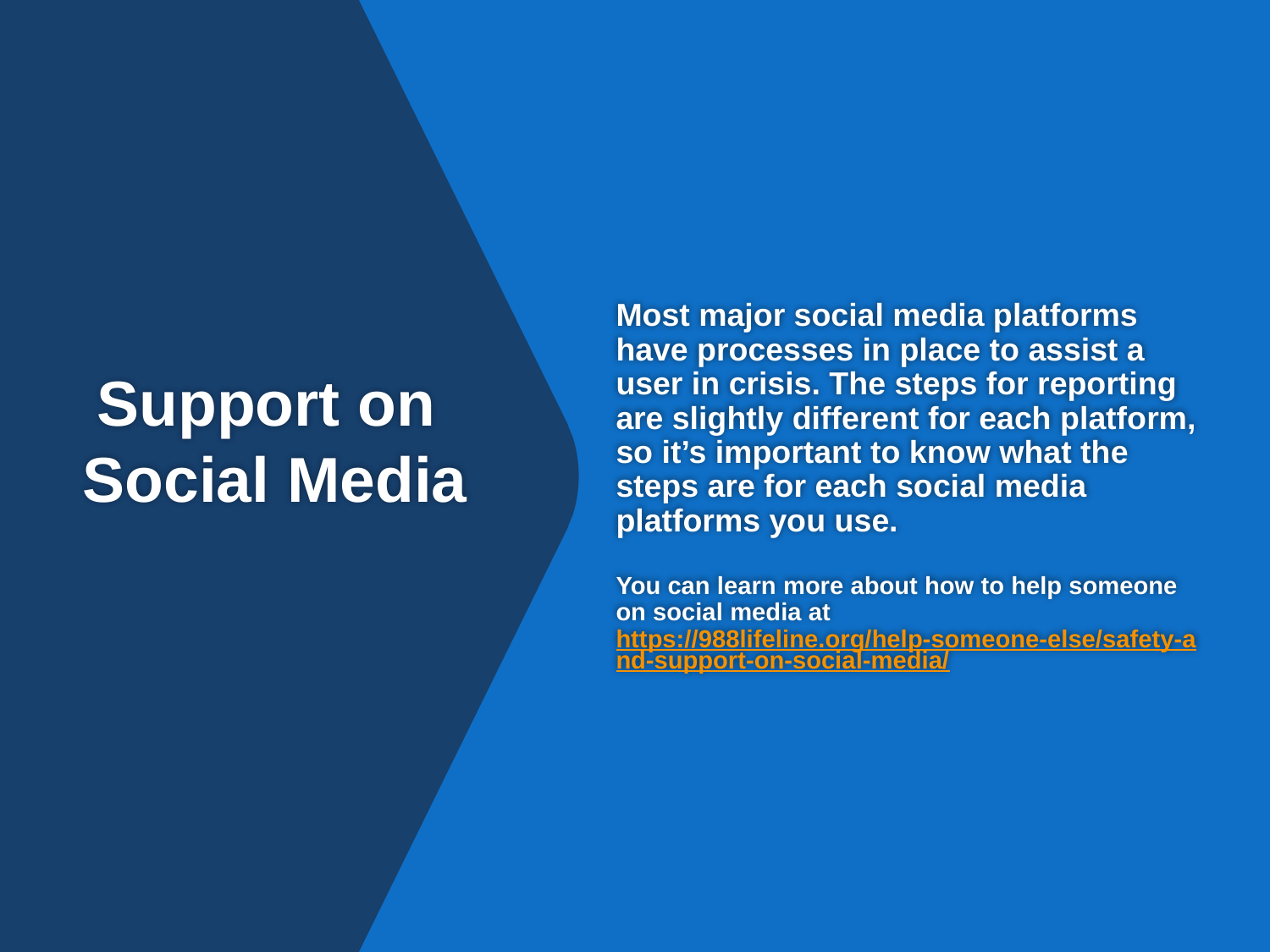

# Most major social media platforms have processes in place to assist a user in crisis. The steps for reporting are slightly different for each platform, so it’s important to know what the steps are for each social media platforms you use. You can learn more about how to help someone on social media at https://988lifeline.org/help-someone-else/safety-and-support-on-social-media/

Support on
Social Media